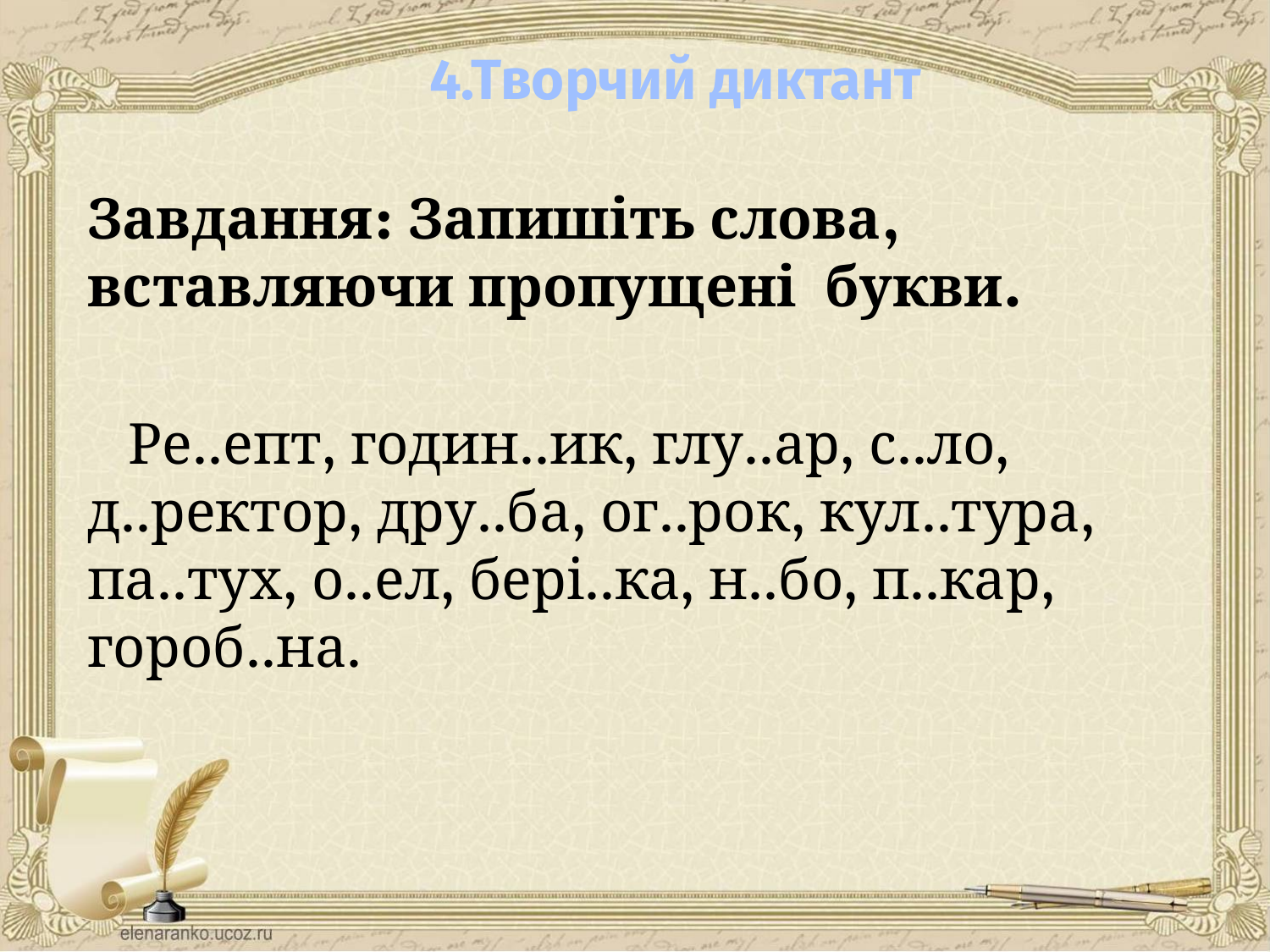

# 4.Творчий диктант
Завдання: Запишіть слова, вставляючи пропущені  букви.

   Ре..епт, годин..ик, глу..ар, с..ло,   д..ректор, дру..ба, ог..рок, кул..тура, па..тух, о..ел, бері..ка, н..бо, п..кар, гороб..на.